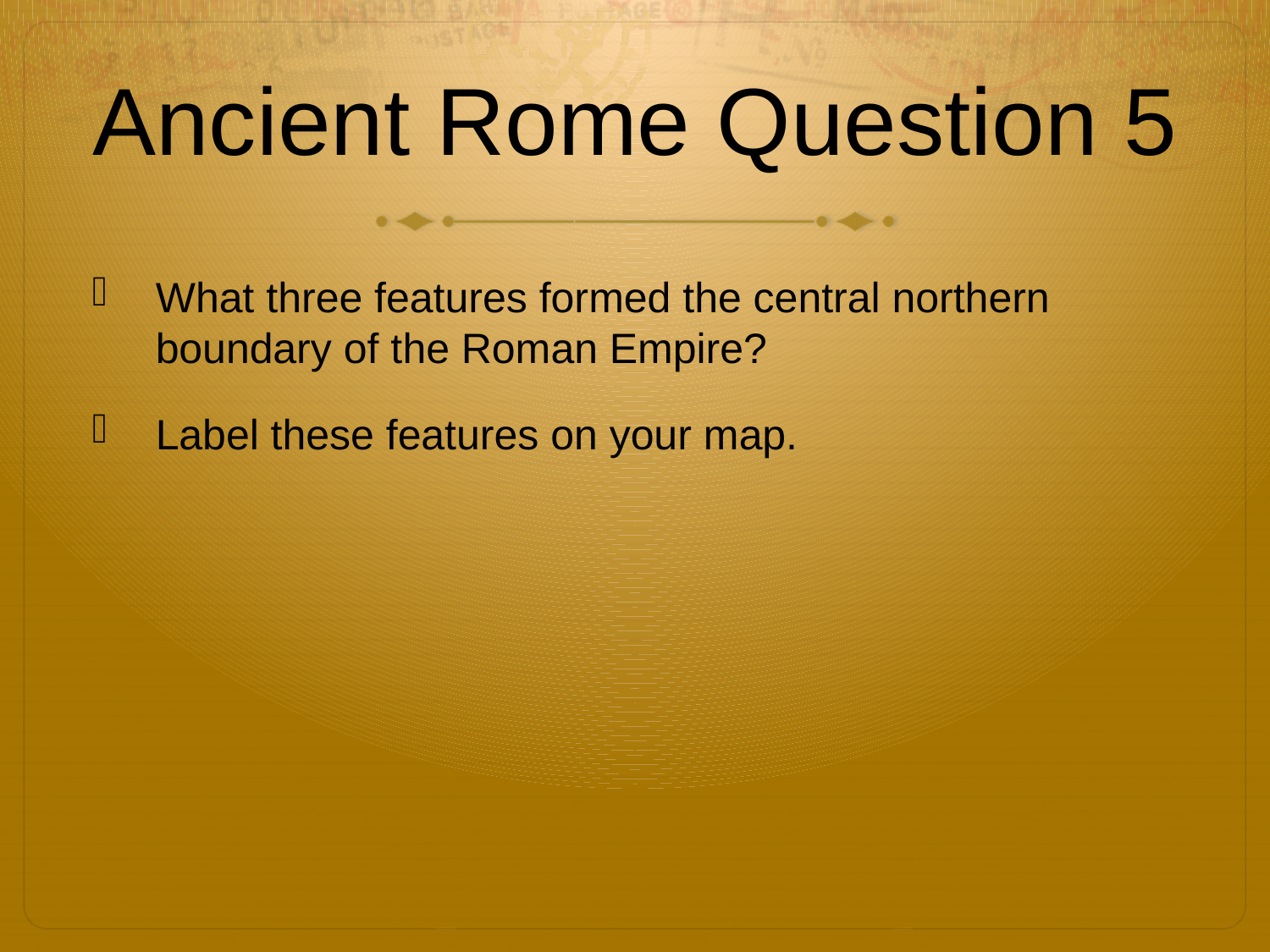

# Ancient Rome Question 5
What three features formed the central northern boundary of the Roman Empire?
Label these features on your map.